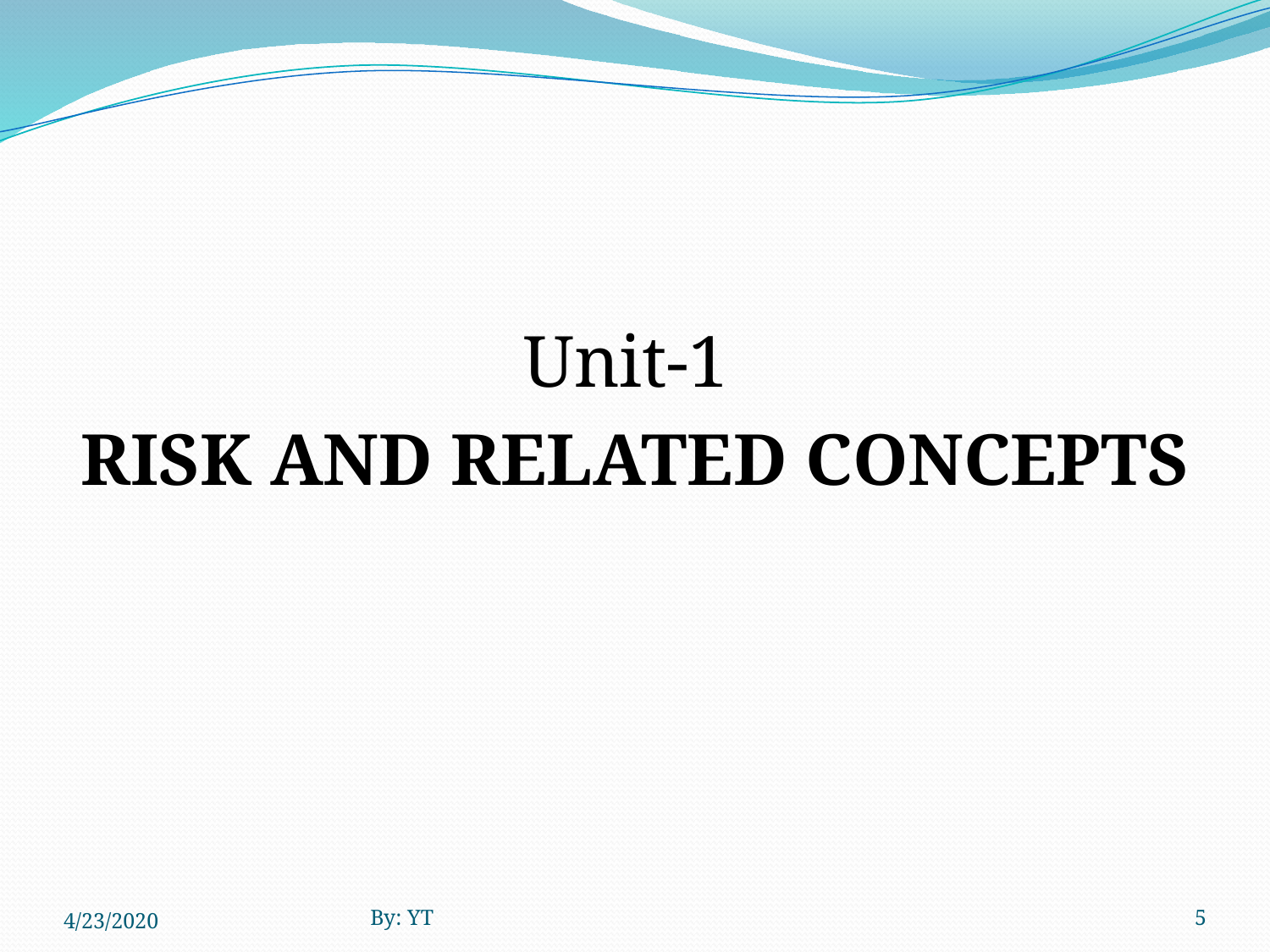

Unit-1
RISK AND RELATED CONCEPTS
4/23/2020
By: YT
5